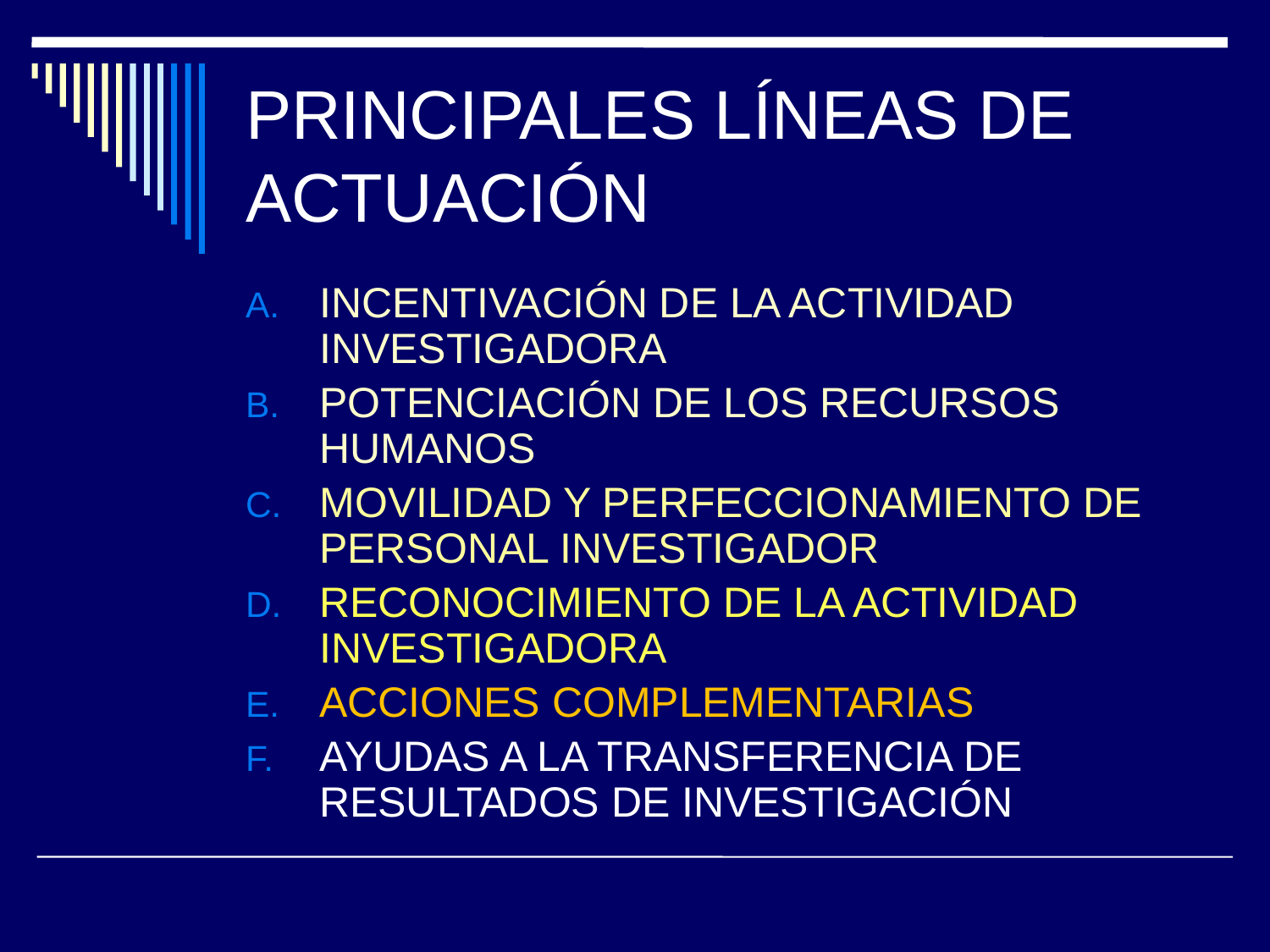

# PRINCIPALES LÍNEAS DE ACTUACIÓN
INCENTIVACIÓN DE LA ACTIVIDAD INVESTIGADORA
POTENCIACIÓN DE LOS RECURSOS HUMANOS
MOVILIDAD Y PERFECCIONAMIENTO DE PERSONAL INVESTIGADOR
RECONOCIMIENTO DE LA ACTIVIDAD INVESTIGADORA
ACCIONES COMPLEMENTARIAS
AYUDAS A LA TRANSFERENCIA DE RESULTADOS DE INVESTIGACIÓN